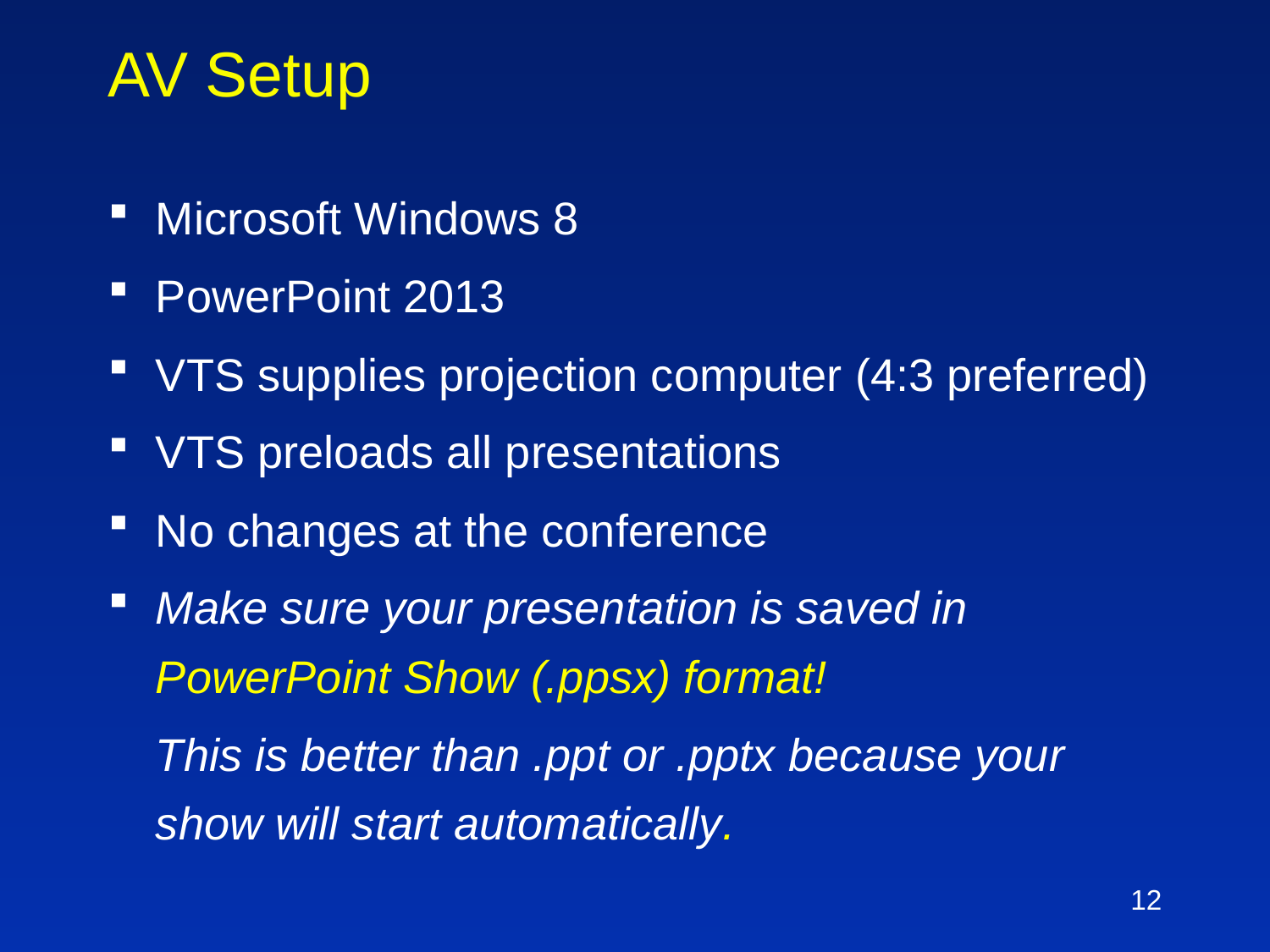

# AV Setup
Microsoft Windows 8
PowerPoint 2013
VTS supplies projection computer (4:3 preferred)
VTS preloads all presentations
No changes at the conference
Make sure your presentation is saved in PowerPoint Show (.ppsx) format!
	This is better than .ppt or .pptx because your show will start automatically.
12